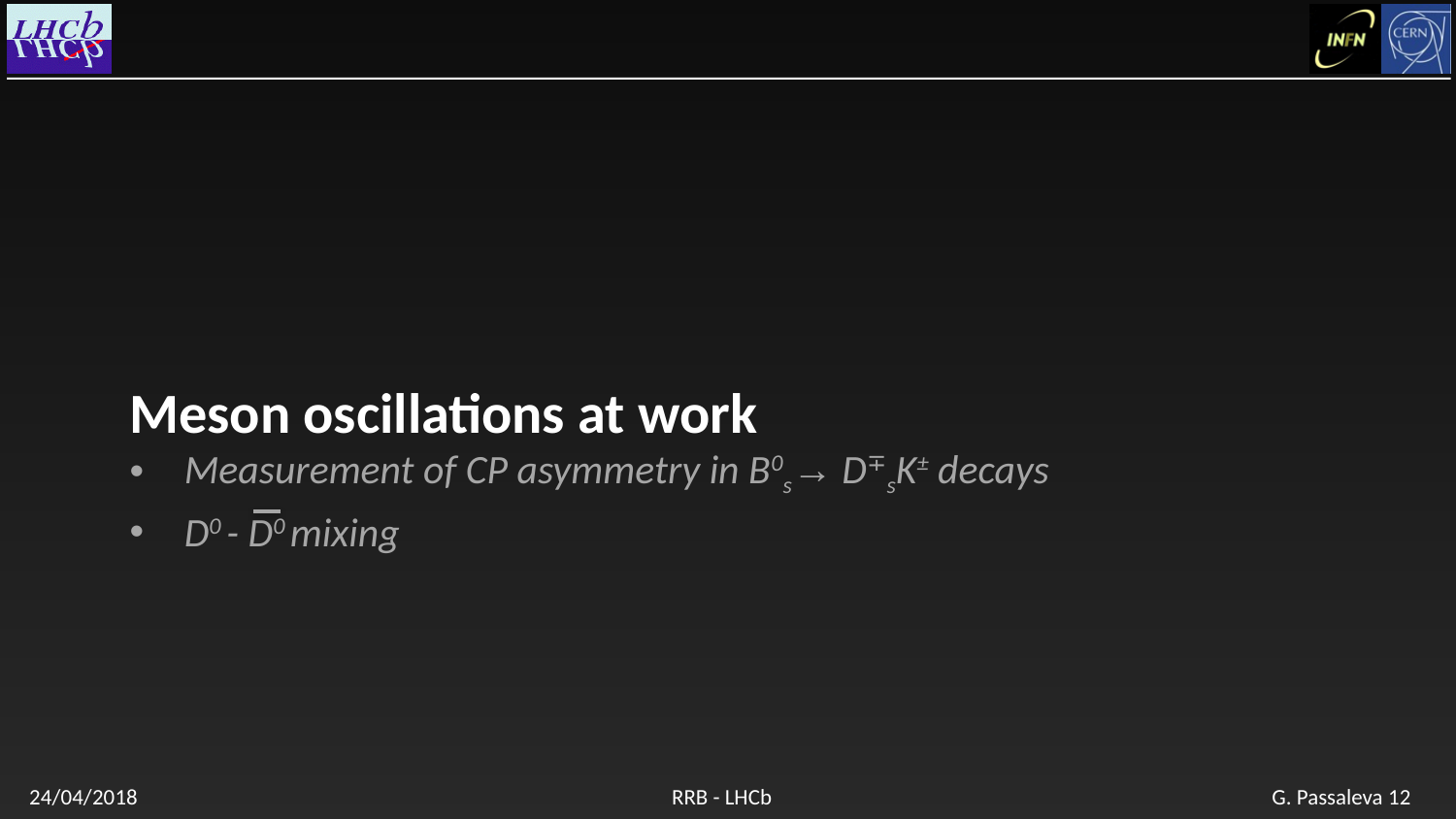

# Meson oscillations at work
Measurement of CP asymmetry in B0s→ D∓sK± decays
D0 - D0 mixing
24/04/2018
RRB - LHCb
G. Passaleva 12